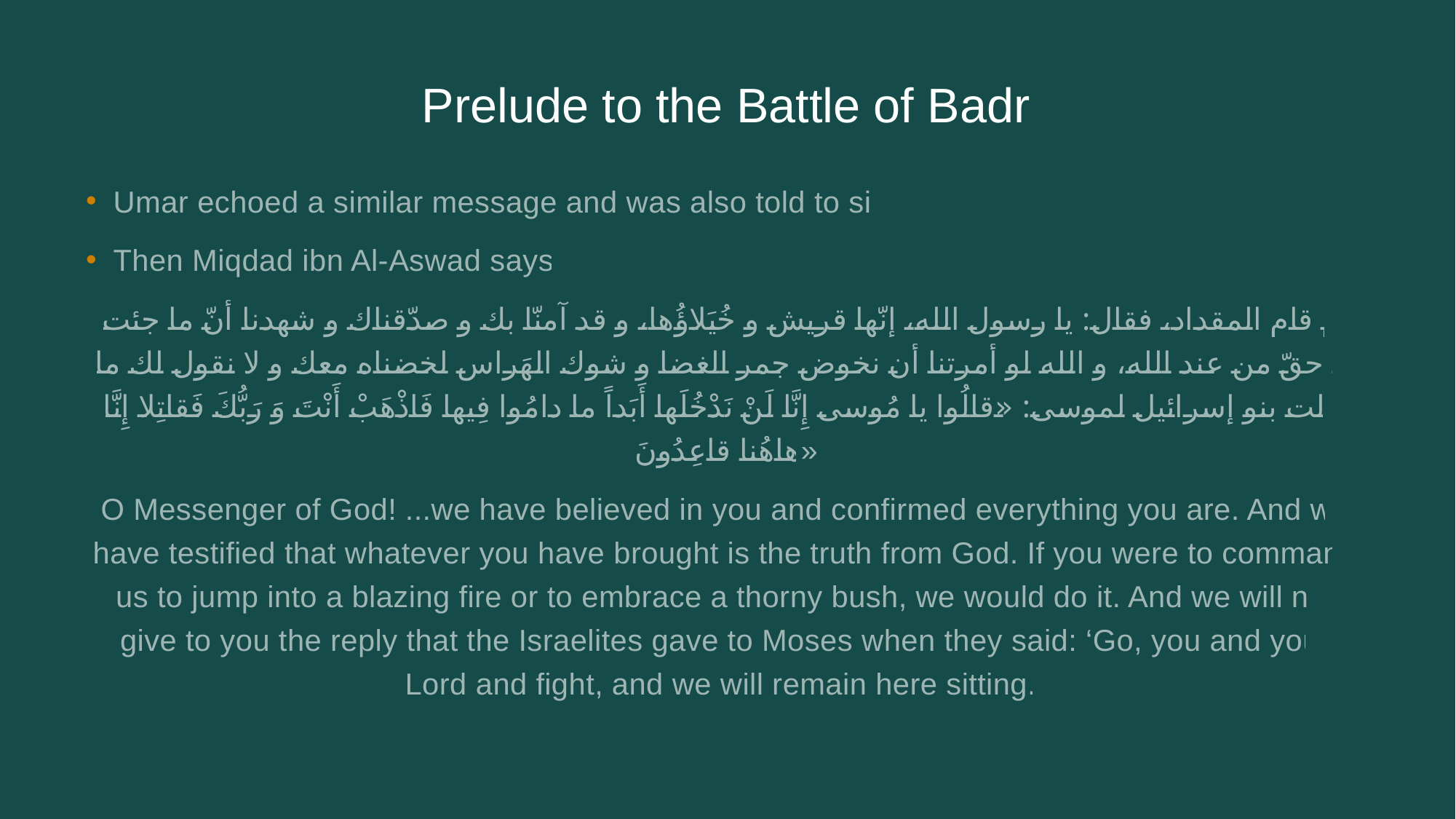

# Prelude to the Battle of Badr
Umar echoed a similar message and was also told to sit.
Then Miqdad ibn Al-Aswad says:
ثمّ قام المقداد، فقال: يا رسول الله، إنّها قريش و خُيَلاؤُها، و قد آمنّا بك و صدّقناك و شهدنا أنّ ما جئت به حقّ من عند الله، و الله لو أمرتنا أن نخوض جمر الغضا و شوك الهَراس لخضناه معك و لا نقول لك ما قالت بنو إسرائيل لموسى: «قالُوا يا مُوسى إِنَّا لَنْ نَدْخُلَها أَبَداً ما دامُوا فِيها فَاذْهَبْ أَنْتَ وَ رَبُّكَ فَقاتِلا إِنَّا هاهُنا قاعِدُونَ»
O Messenger of God! ...we have believed in you and confirmed everything you are. And we have testified that whatever you have brought is the truth from God. If you were to command us to jump into a blazing fire or to embrace a thorny bush, we would do it. And we will not give to you the reply that the Israelites gave to Moses when they said: ‘Go, you and your Lord and fight, and we will remain here sitting.”